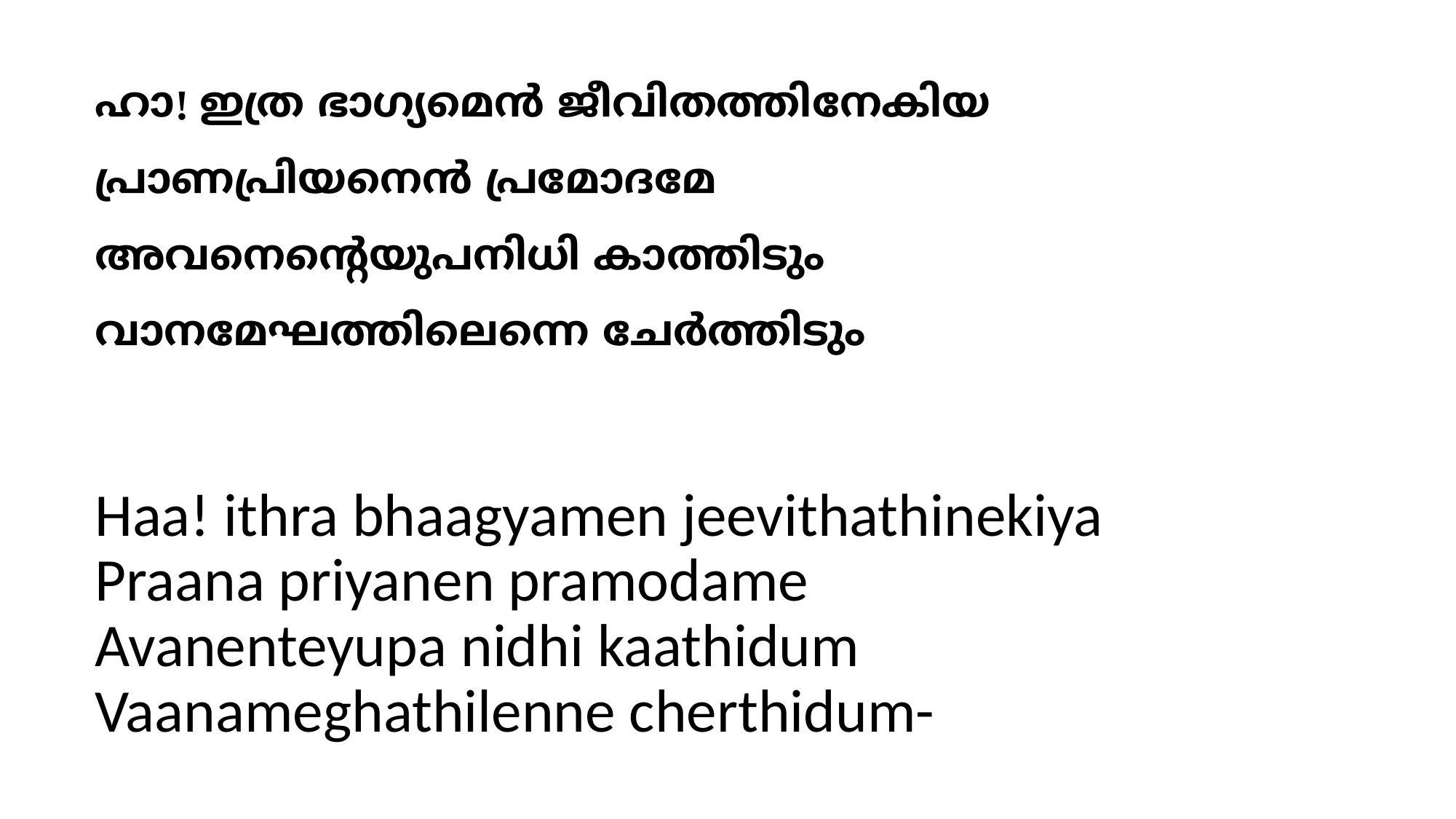

ഹാ! ഇത്ര ഭാഗ്യമെന്‍ ജീവിതത്തിനേകിയ
പ്രാണപ്രിയനെന്‍ പ്രമോദമേ
അവനെന്‍റെയുപനിധി കാത്തിടും
വാനമേഘത്തിലെന്നെ ചേര്‍ത്തിടും
# Haa! ithra bhaagyamen jeevithathinekiya Praana priyanen pramodame Avanenteyupa nidhi kaathidum Vaanameghathilenne cherthidum-